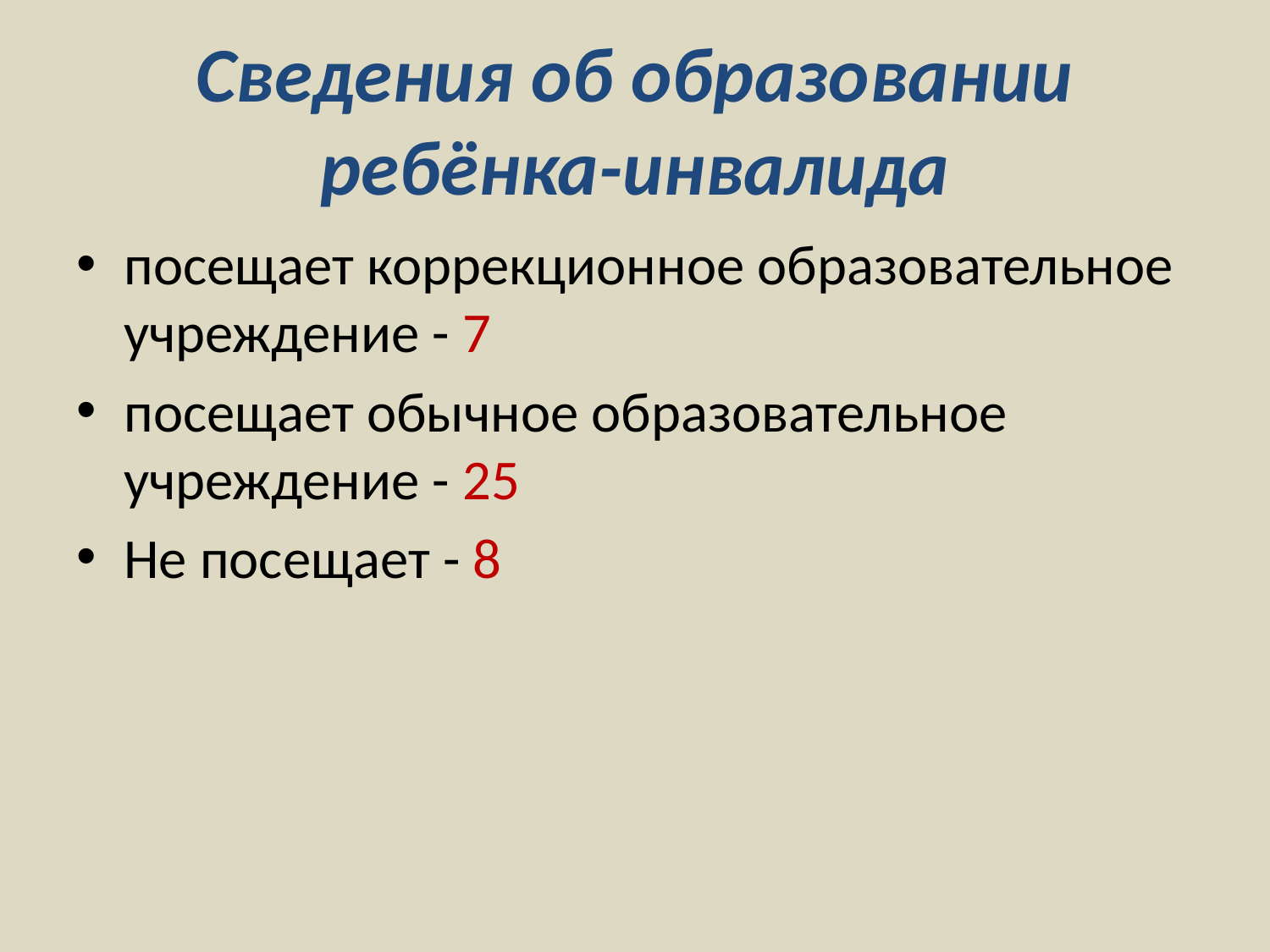

# Сведения об образовании ребёнка-инвалида
посещает коррекционное образовательное учреждение - 7
посещает обычное образовательное учреждение - 25
Не посещает - 8